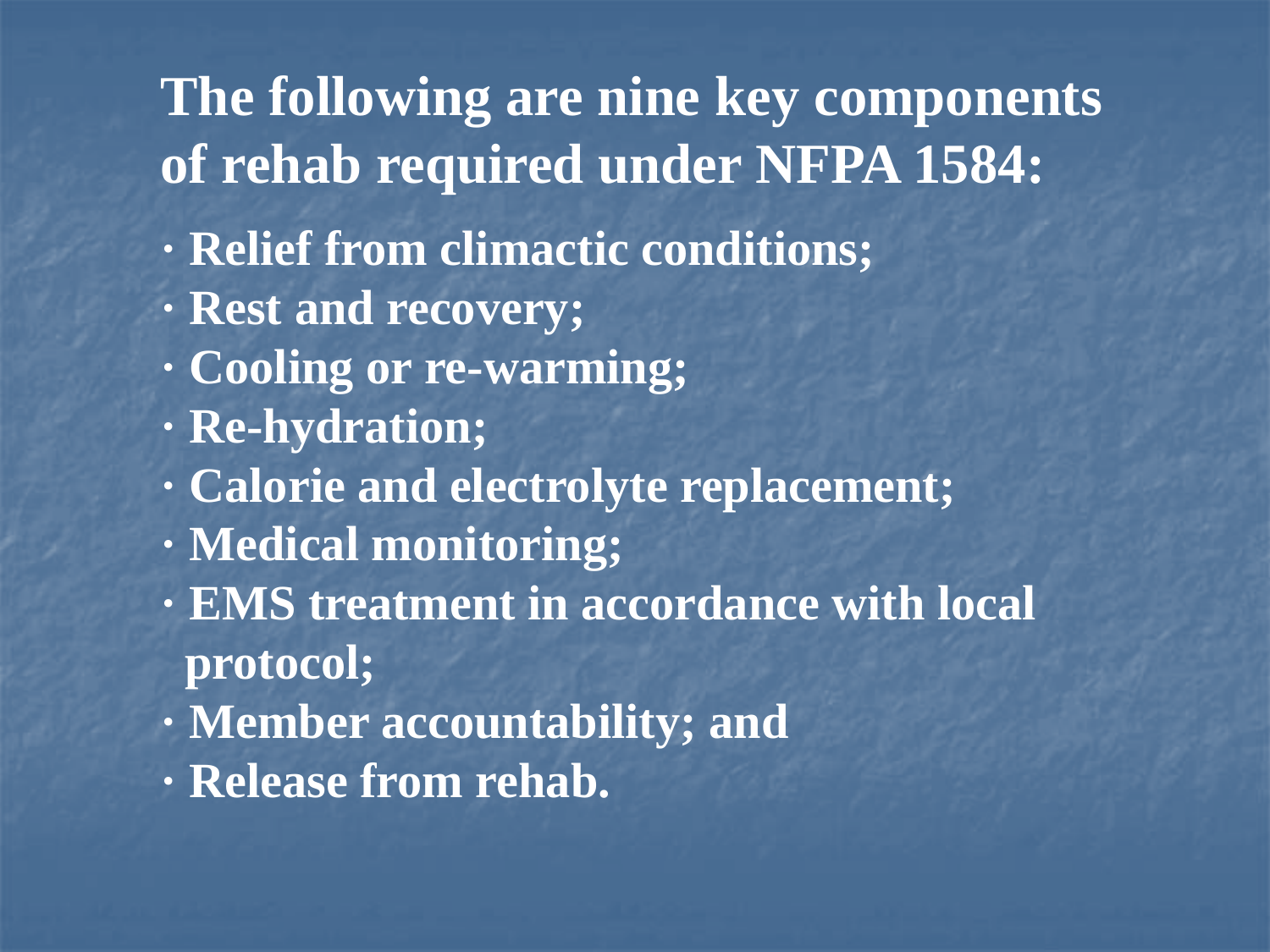

The following are nine key components of rehab required under NFPA 1584:
· Relief from climactic conditions;
· Rest and recovery;
· Cooling or re-warming;
· Re-hydration;
· Calorie and electrolyte replacement;
· Medical monitoring;
· EMS treatment in accordance with local             protocol;
· Member accountability; and
· Release from rehab.